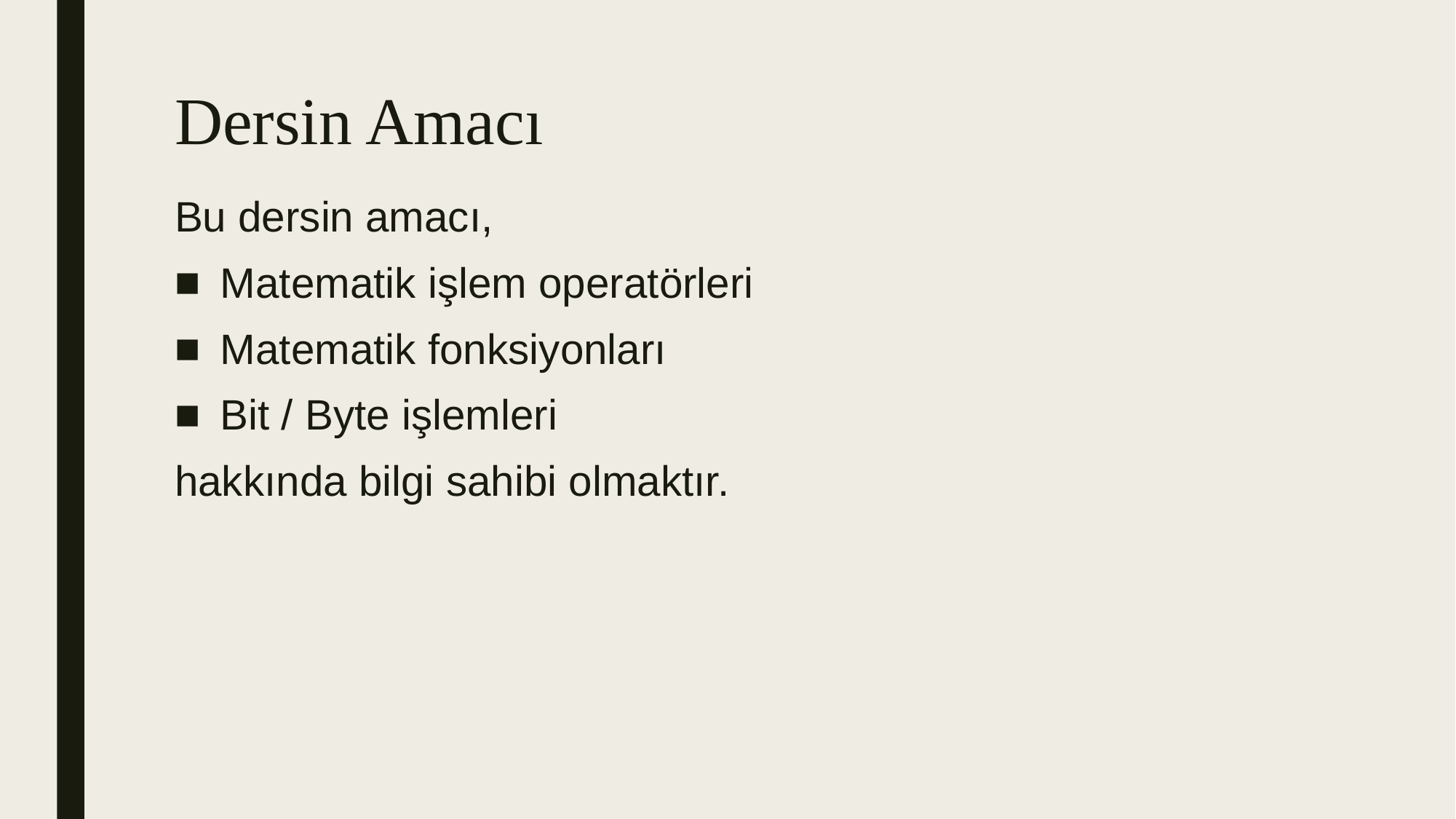

# Dersin Amacı
Bu dersin amacı,
Matematik işlem operatörleri
Matematik fonksiyonları
Bit / Byte işlemleri
hakkında bilgi sahibi olmaktır.